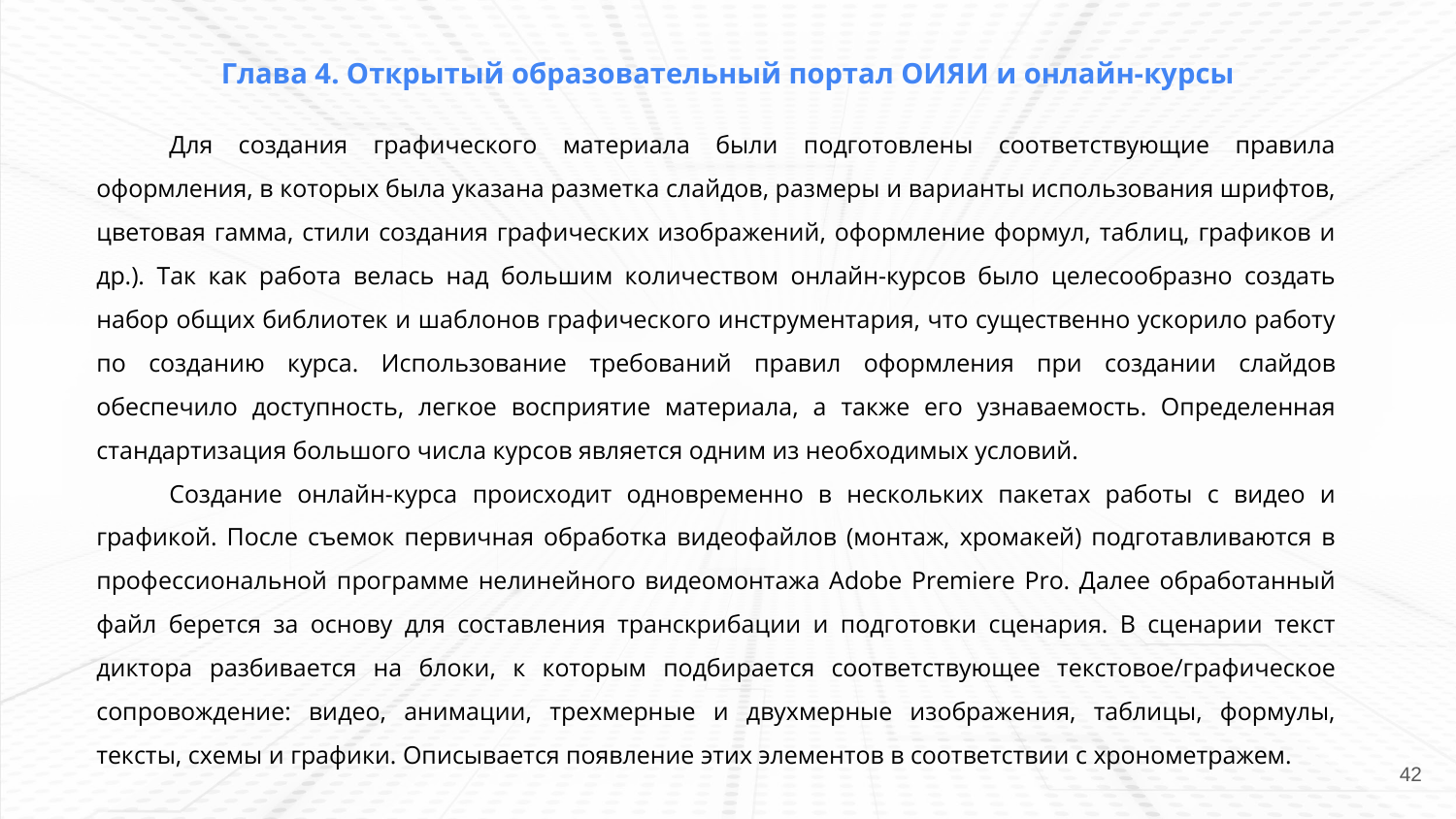

Глава 4. Открытый образовательный портал ОИЯИ и онлайн-курсы

Для создания графического материала были подготовлены соответствующие правила оформления, в которых была указана разметка слайдов, размеры и варианты использования шрифтов, цветовая гамма, стили создания графических изображений, оформление формул, таблиц, графиков и др.). Так как работа велась над большим количеством онлайн-курсов было целесообразно создать набор общих библиотек и шаблонов графического инструментария, что существенно ускорило работу по созданию курса. Использование требований правил оформления при создании слайдов обеспечило доступность, легкое восприятие материала, а также его узнаваемость. Определенная стандартизация большого числа курсов является одним из необходимых условий.
Создание онлайн-курса происходит одновременно в нескольких пакетах работы с видео и графикой. После съемок первичная обработка видеофайлов (монтаж, хромакей) подготавливаются в профессиональной программе нелинейного видеомонтажа Adobe Premiere Pro. Далее обработанный файл берется за основу для составления транскрибации и подготовки сценария. В сценарии текст диктора разбивается на блоки, к которым подбирается соответствующее текстовое/графическое сопровождение: видео, анимации, трехмерные и двухмерные изображения, таблицы, формулы, тексты, схемы и графики. Описывается появление этих элементов в соответствии с хронометражем.
42